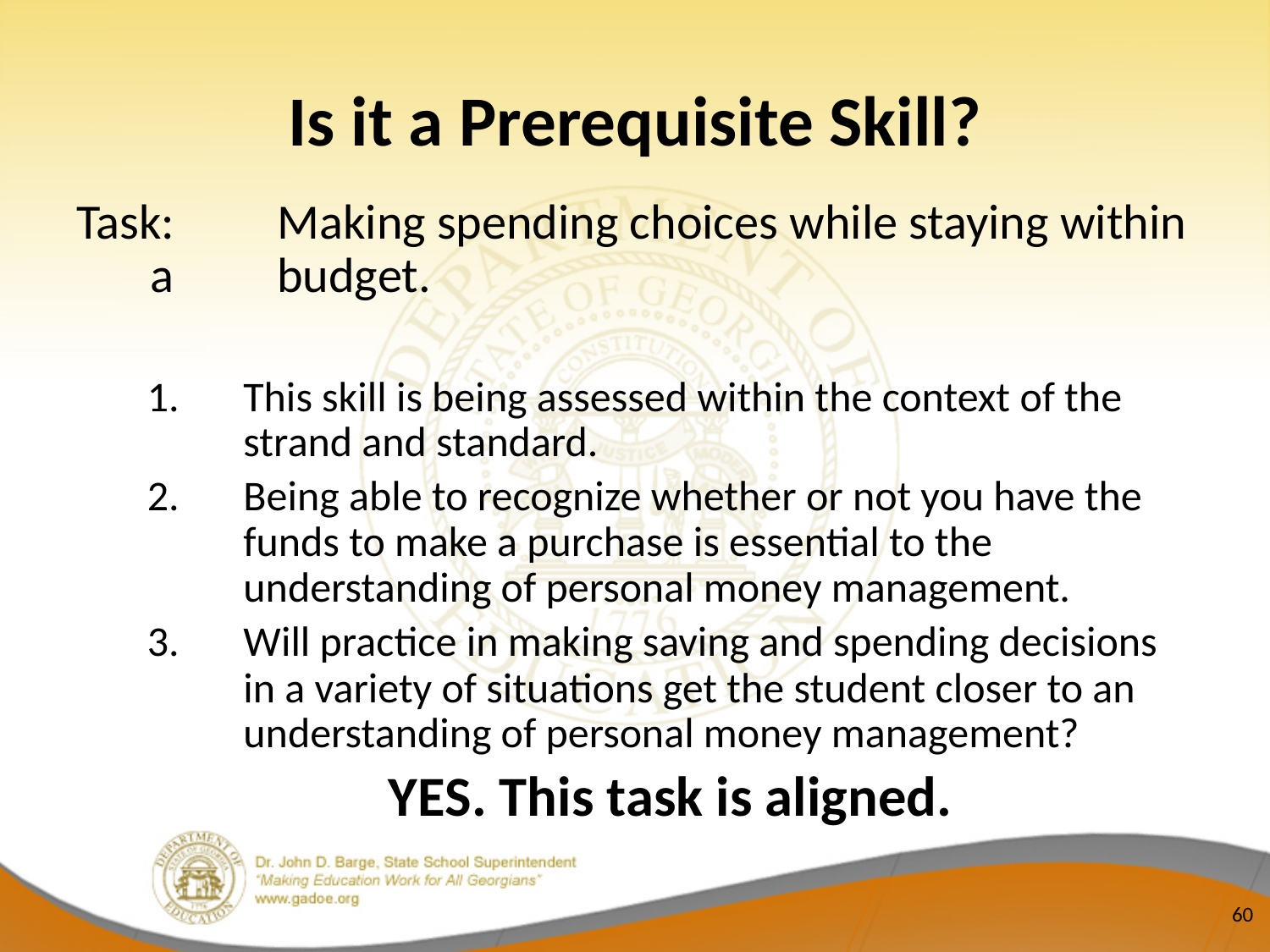

# Is it a Prerequisite Skill?
Task: 	Making spending choices while staying within a	budget.

This skill is being assessed within the context of the strand and standard.
Being able to recognize whether or not you have the funds to make a purchase is essential to the understanding of personal money management.
Will practice in making saving and spending decisions in a variety of situations get the student closer to an understanding of personal money management?
YES. This task is aligned.

60